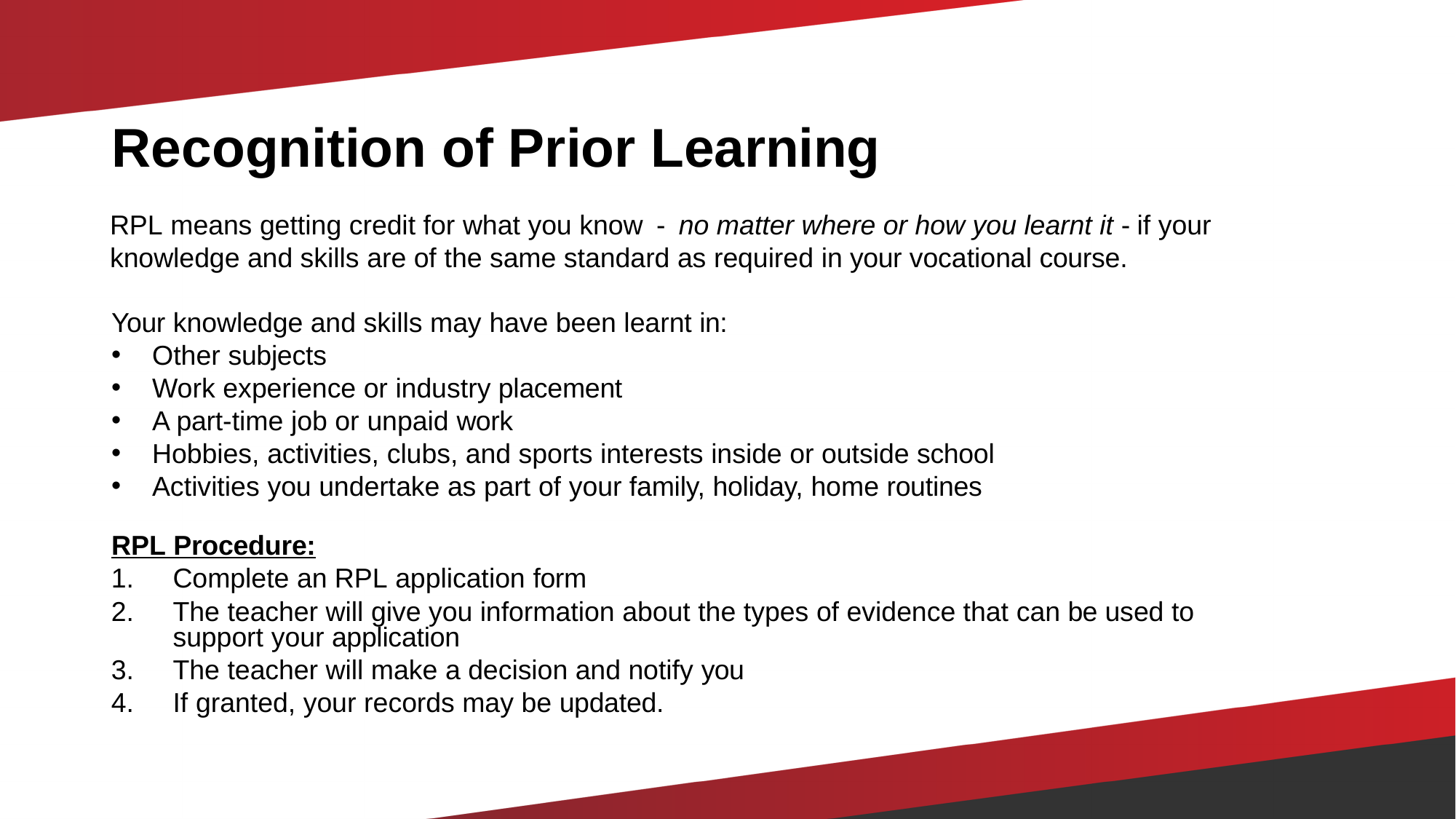

# Recognition of Prior Learning
RPL means getting credit for what you know - no matter where or how you learnt it - if your knowledge and skills are of the same standard as required in your vocational course.

Your knowledge and skills may have been learnt in:
Other subjects
Work experience or industry placement
A part-time job or unpaid work
Hobbies, activities, clubs, and sports interests inside or outside school
Activities you undertake as part of your family, holiday, home routines
RPL Procedure:
Complete an RPL application form
The teacher will give you information about the types of evidence that can be used to support your application
The teacher will make a decision and notify you
If granted, your records may be updated.